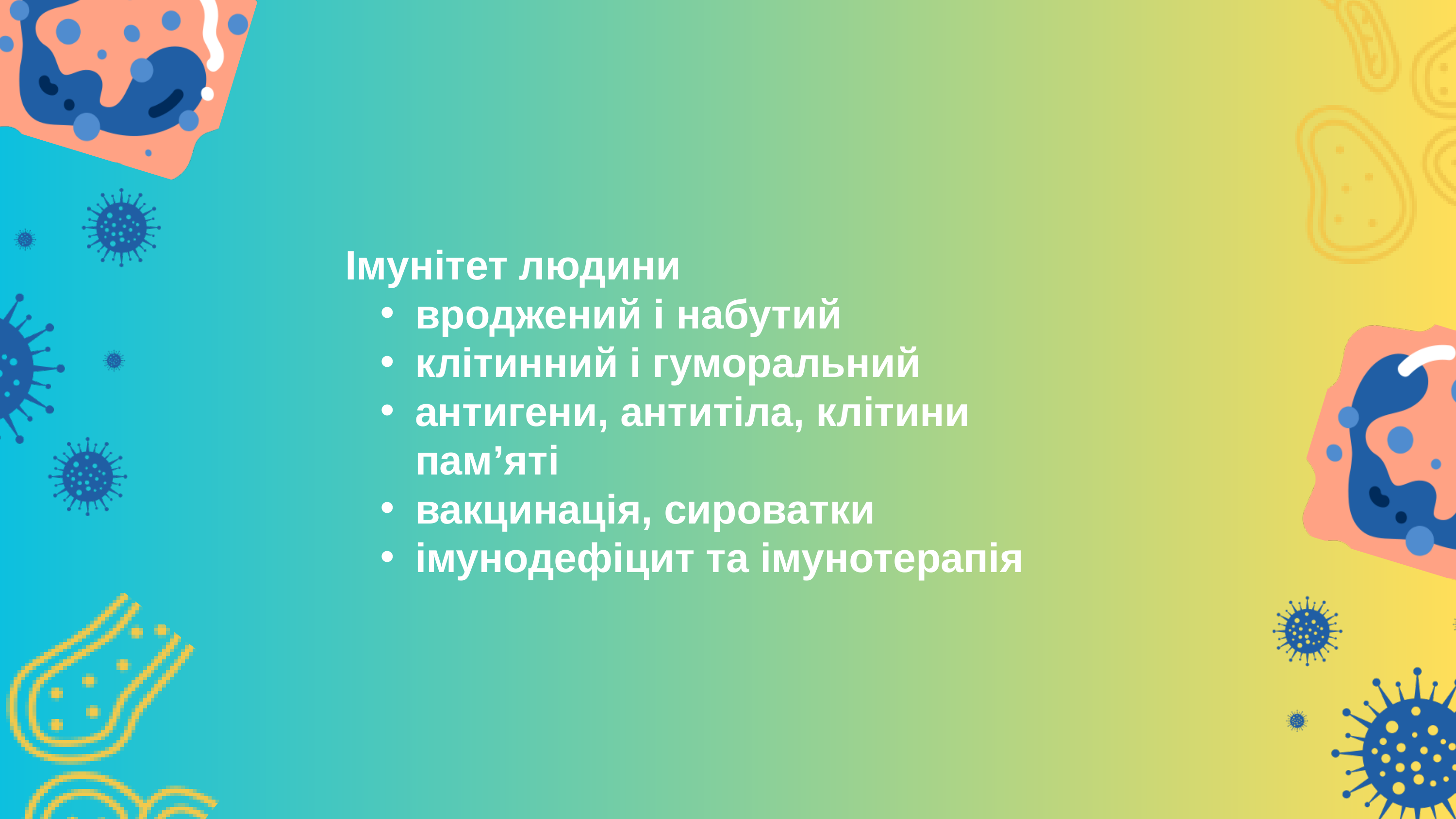

Імунітет людини
вроджений і набутий
клітинний і гуморальний
антигени, антитіла, клітини пам’яті
вакцинація, сироватки
імунодефіцит та імунотерапія